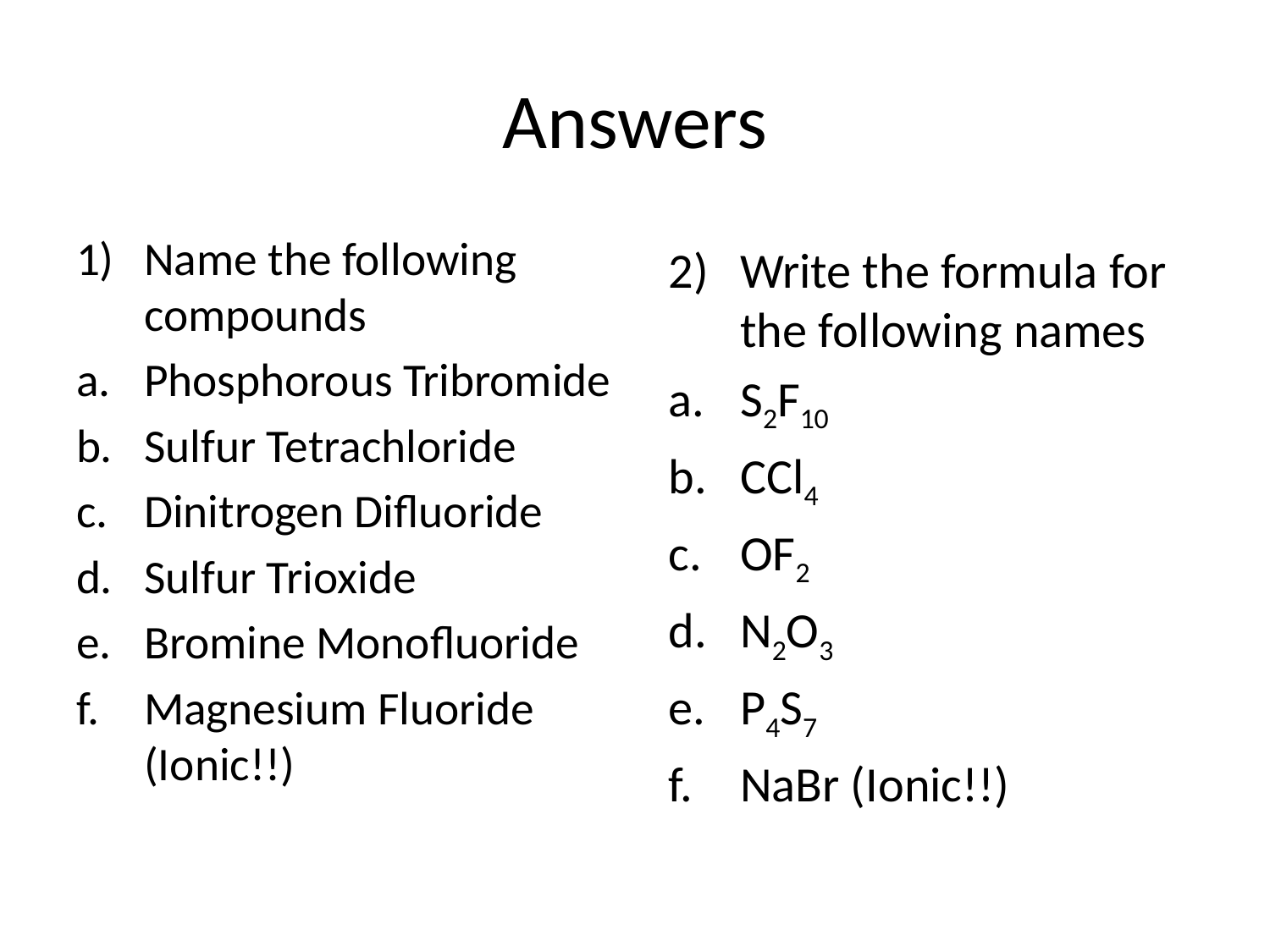

# Answers
Name the following compounds
Phosphorous Tribromide
Sulfur Tetrachloride
Dinitrogen Difluoride
Sulfur Trioxide
Bromine Monofluoride
Magnesium Fluoride (Ionic!!)
Write the formula for the following names
S2F10
CCl4
OF2
N2O3
P4S7
NaBr (Ionic!!)